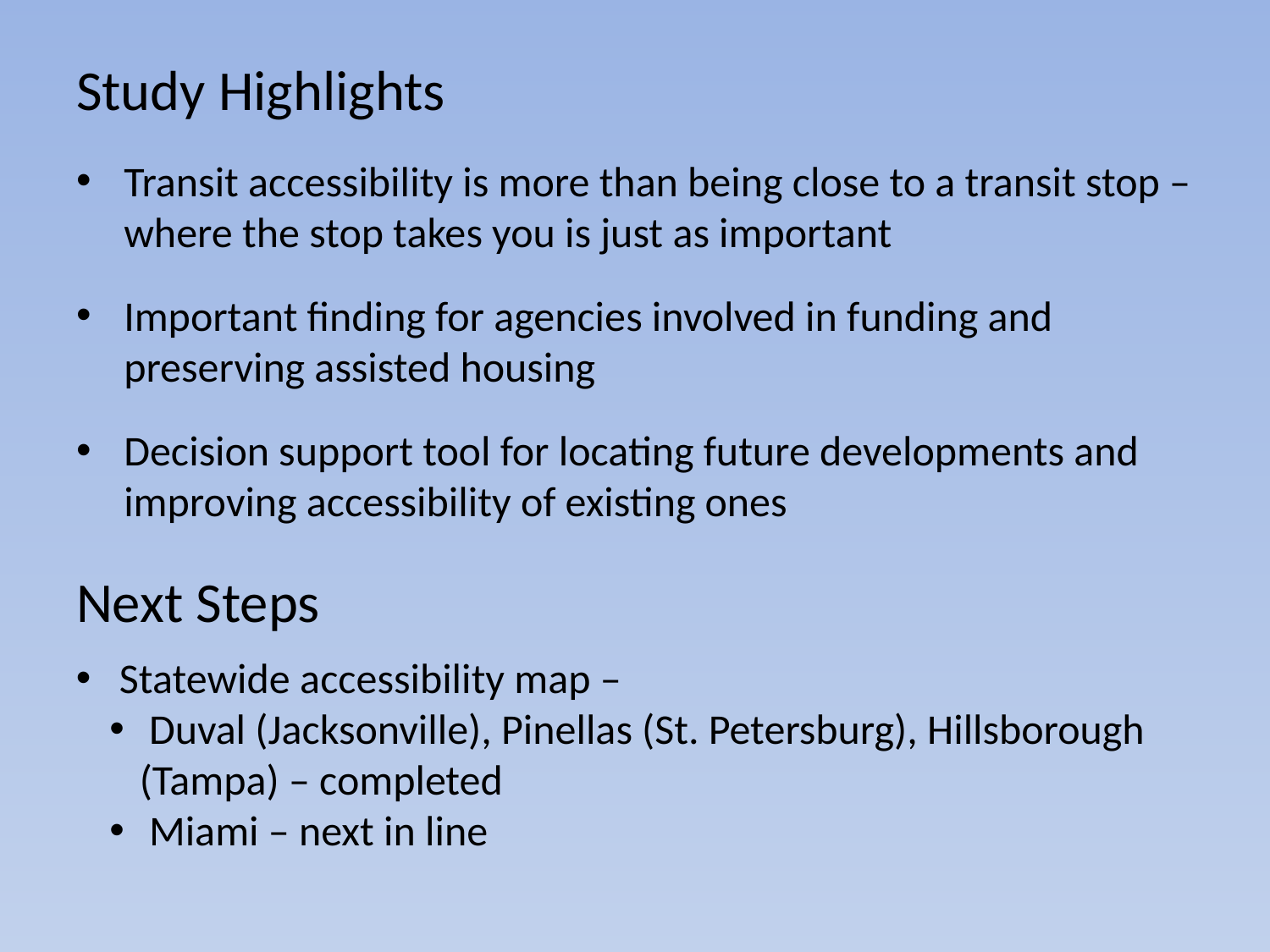

# Study Highlights
Transit accessibility is more than being close to a transit stop – where the stop takes you is just as important

Important finding for agencies involved in funding and preserving assisted housing

Decision support tool for locating future developments and improving accessibility of existing ones

Next Steps
   Statewide accessibility map –
 Duval (Jacksonville), Pinellas (St. Petersburg), Hillsborough (Tampa) – completed
 Miami – next in line